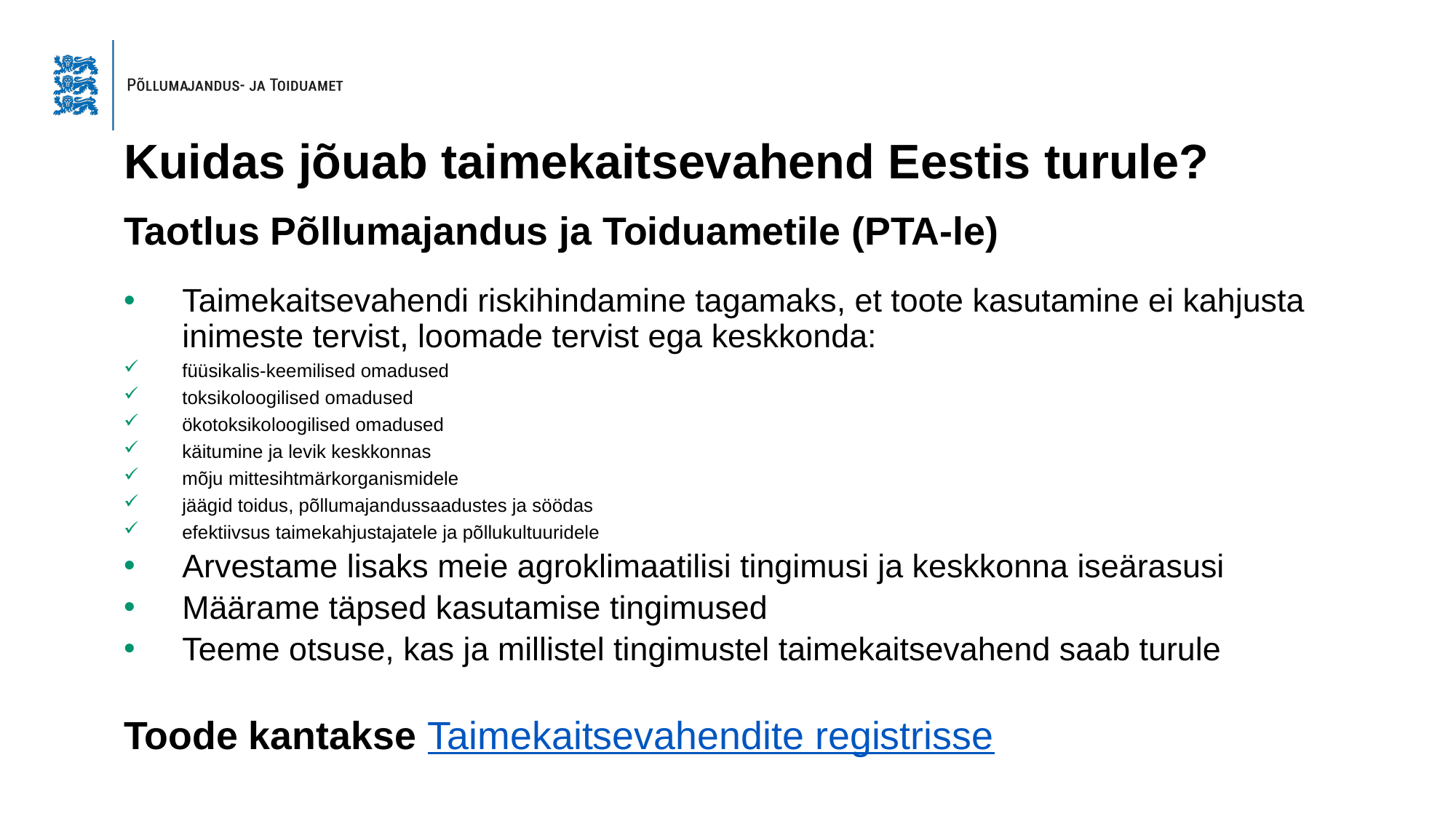

# Kuidas jõuab taimekaitsevahend Eestis turule?
Taotlus Põllumajandus ja Toiduametile (PTA-le)

Taimekaitsevahendi riskihindamine tagamaks, et toote kasutamine ei kahjusta inimeste tervist, loomade tervist ega keskkonda:
füüsikalis-keemilised omadused
toksikoloogilised omadused
ökotoksikoloogilised omadused
käitumine ja levik keskkonnas
mõju mittesihtmärkorganismidele
jäägid toidus, põllumajandussaadustes ja söödas
efektiivsus taimekahjustajatele ja põllukultuuridele
Arvestame lisaks meie agroklimaatilisi tingimusi ja keskkonna iseärasusi
Määrame täpsed kasutamise tingimused
Teeme otsuse, kas ja millistel tingimustel taimekaitsevahend saab turule

Toode kantakse Taimekaitsevahendite registrisse